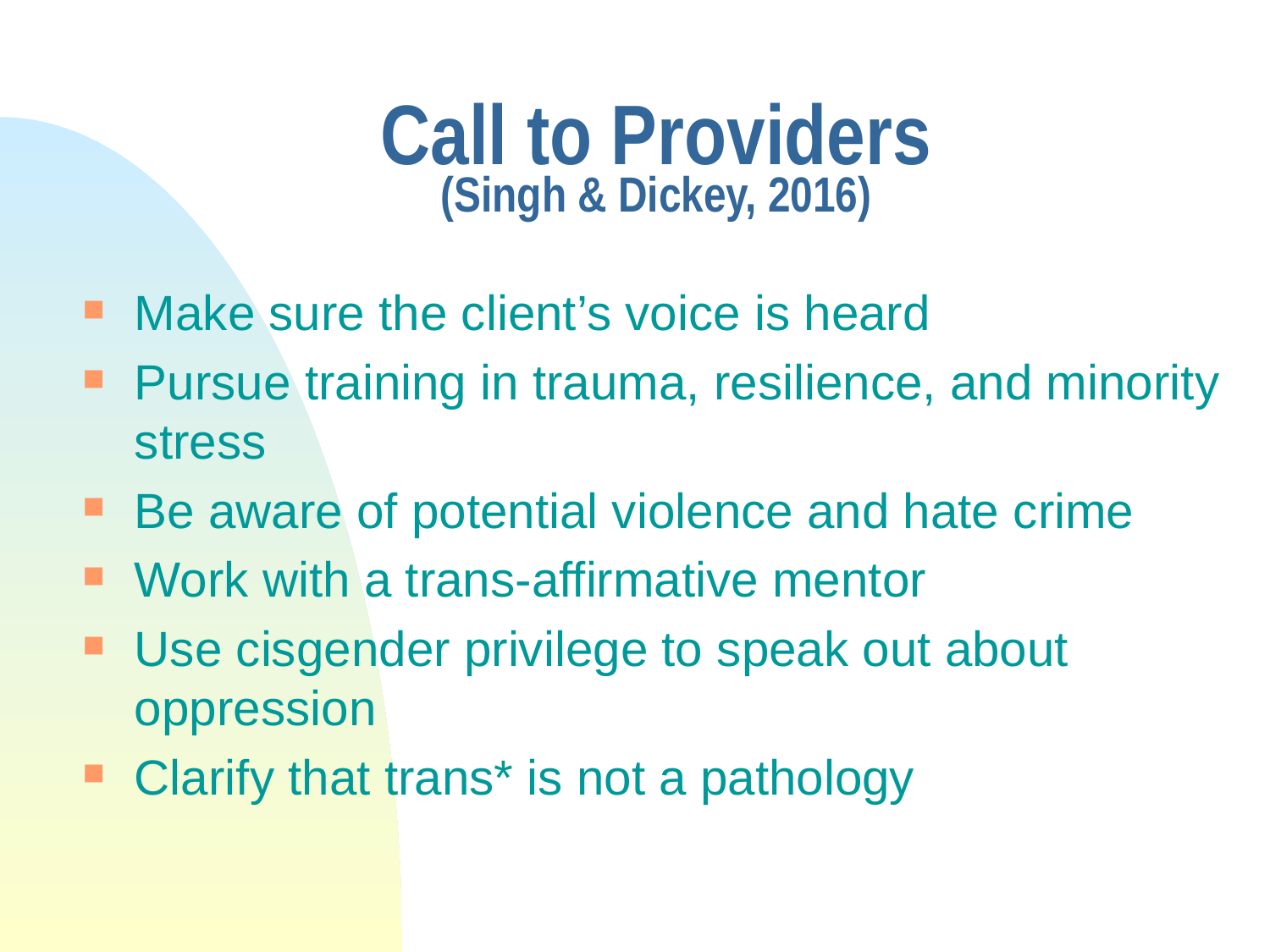

# Call to Providers (Singh & Dickey, 2016)
Make sure the client’s voice is heard
Pursue training in trauma, resilience, and minority stress
Be aware of potential violence and hate crime
Work with a trans-affirmative mentor
Use cisgender privilege to speak out about oppression
Clarify that trans* is not a pathology